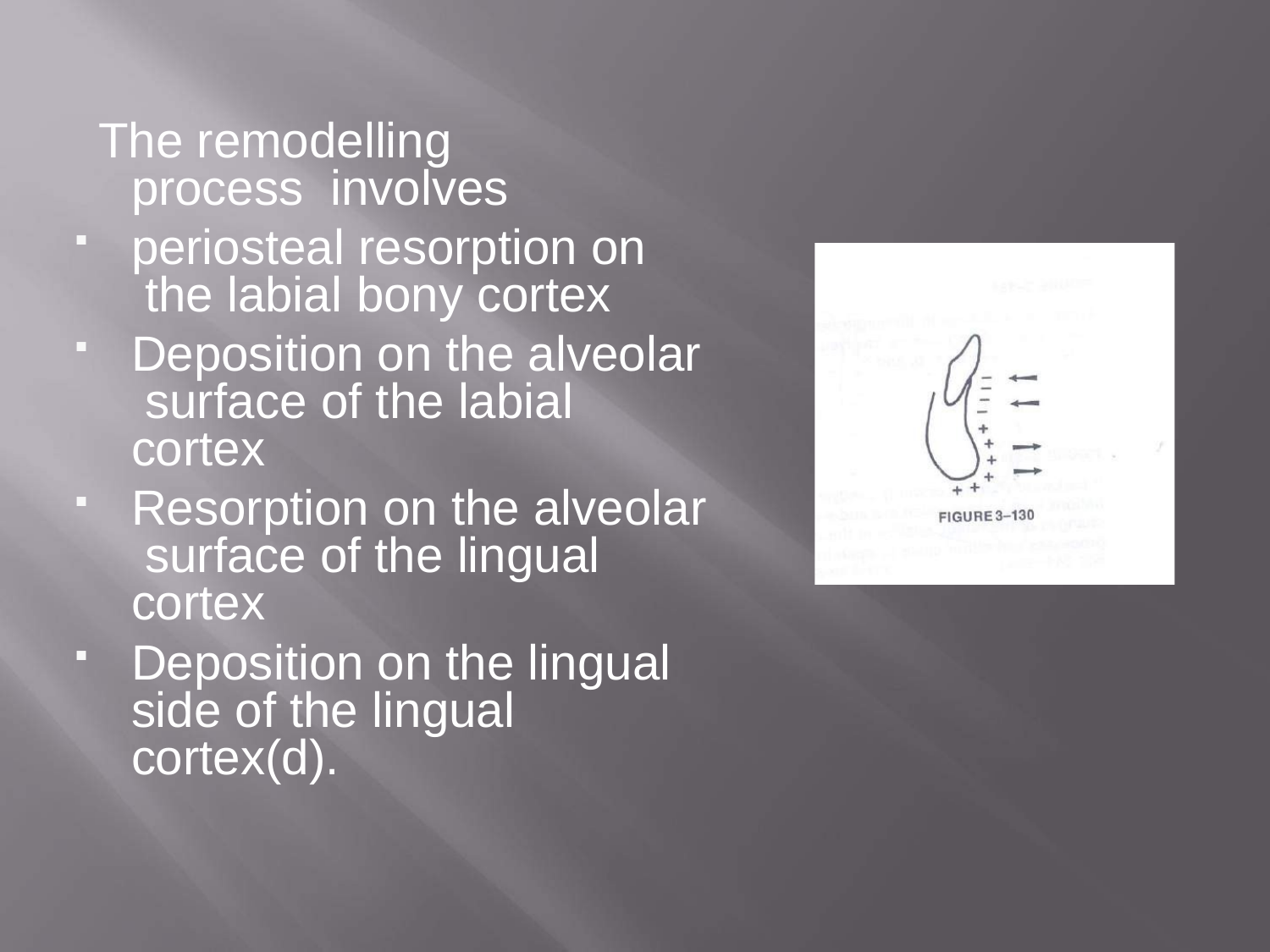

The remodelling process  involves
periosteal resorption on  the labial bony cortex
Deposition on the alveolar  surface of the labial cortex
Resorption on the alveolar  surface of the lingual  cortex
Deposition on the lingual  side of the lingual  cortex(d).